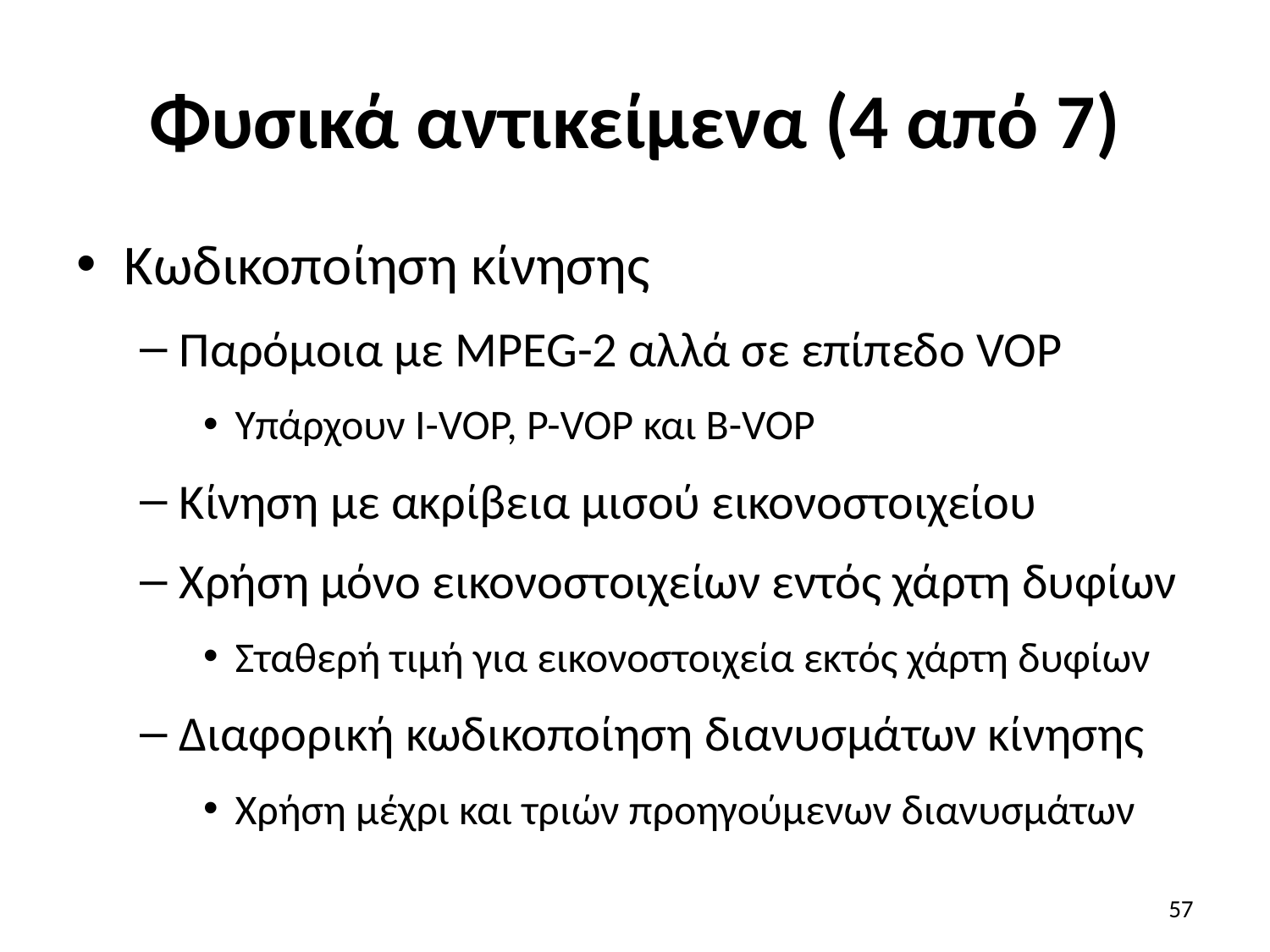

# Φυσικά αντικείμενα (4 από 7)
Κωδικοποίηση κίνησης
Παρόμοια με MPEG-2 αλλά σε επίπεδο VOP
Υπάρχουν I-VOP, P-VOP και B-VOP
Κίνηση με ακρίβεια μισού εικονοστοιχείου
Χρήση μόνο εικονοστοιχείων εντός χάρτη δυφίων
Σταθερή τιμή για εικονοστοιχεία εκτός χάρτη δυφίων
Διαφορική κωδικοποίηση διανυσμάτων κίνησης
Χρήση μέχρι και τριών προηγούμενων διανυσμάτων
57